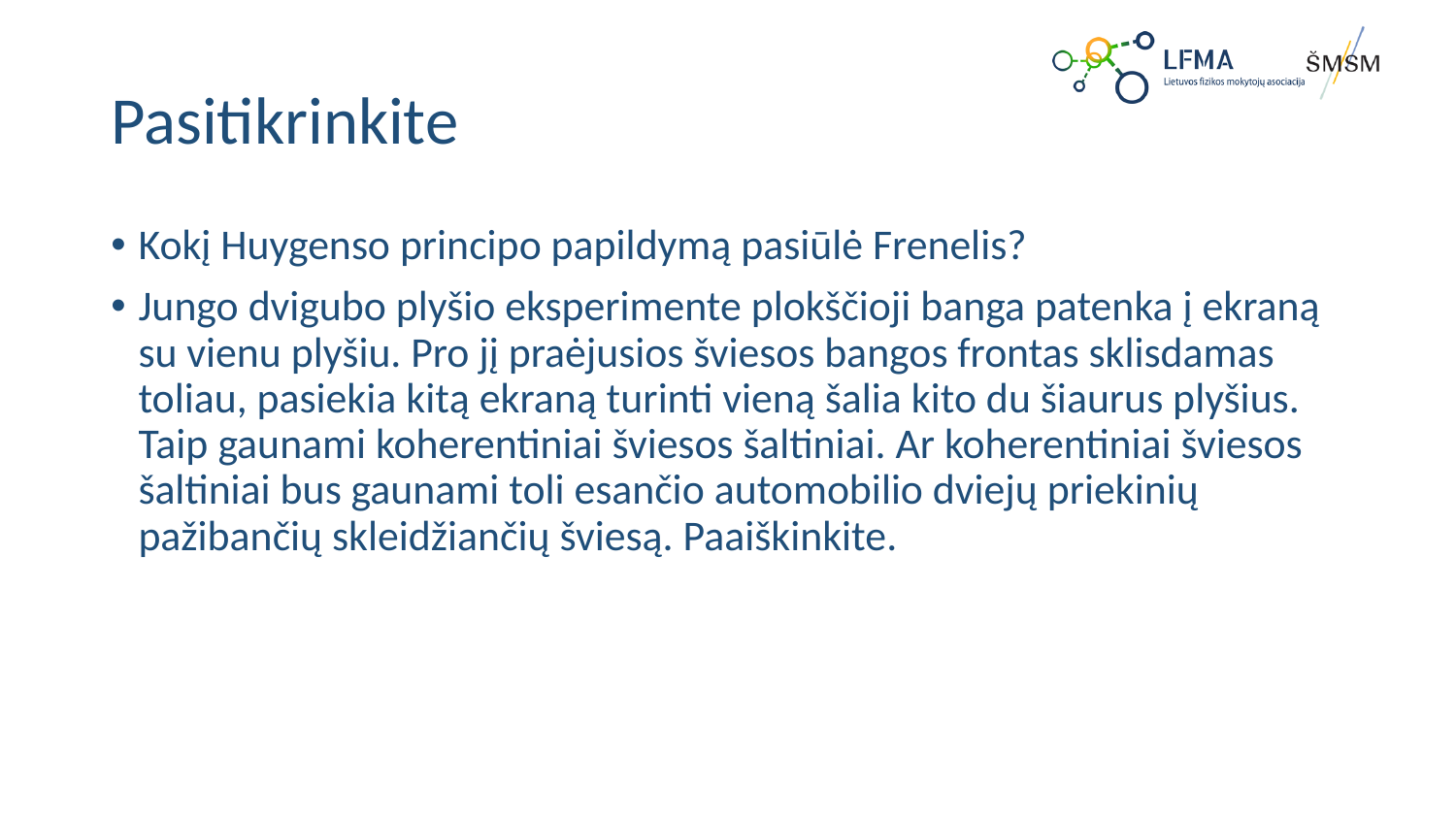

# Pasitikrinkite
Kokį Huygenso principo papildymą pasiūlė Frenelis?
Jungo dvigubo plyšio eksperimente plokščioji banga patenka į ekraną su vienu plyšiu. Pro jį praėjusios šviesos bangos frontas sklisdamas toliau, pasiekia kitą ekraną turinti vieną šalia kito du šiaurus plyšius. Taip gaunami koherentiniai šviesos šaltiniai. Ar koherentiniai šviesos šaltiniai bus gaunami toli esančio automobilio dviejų priekinių pažibančių skleidžiančių šviesą. Paaiškinkite.